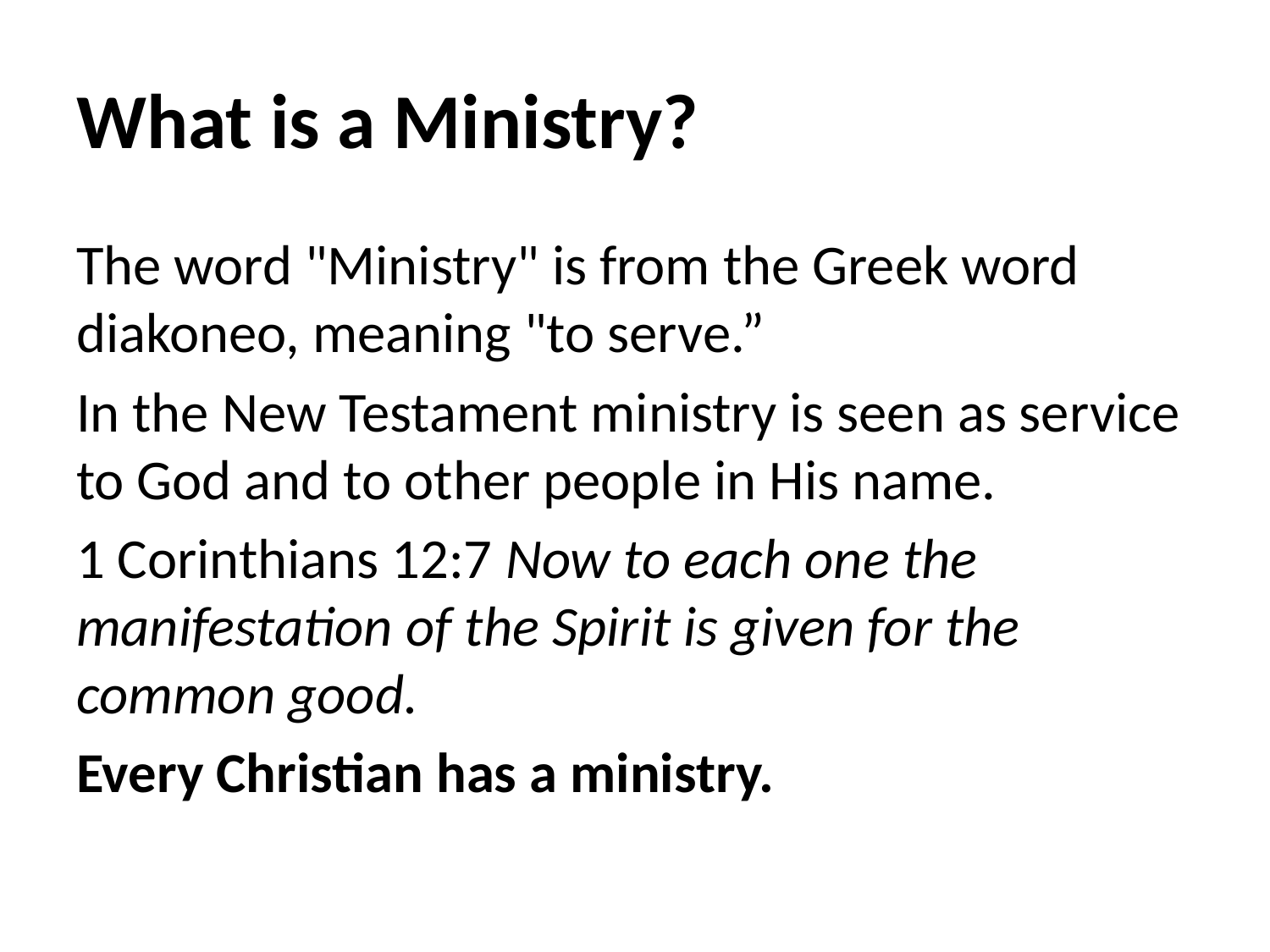

# What is a Ministry?
The word "Ministry" is from the Greek word diakoneo, meaning "to serve.”
In the New Testament ministry is seen as service to God and to other people in His name.
1 Corinthians 12:7 Now to each one the manifestation of the Spirit is given for the common good.
Every Christian has a ministry.